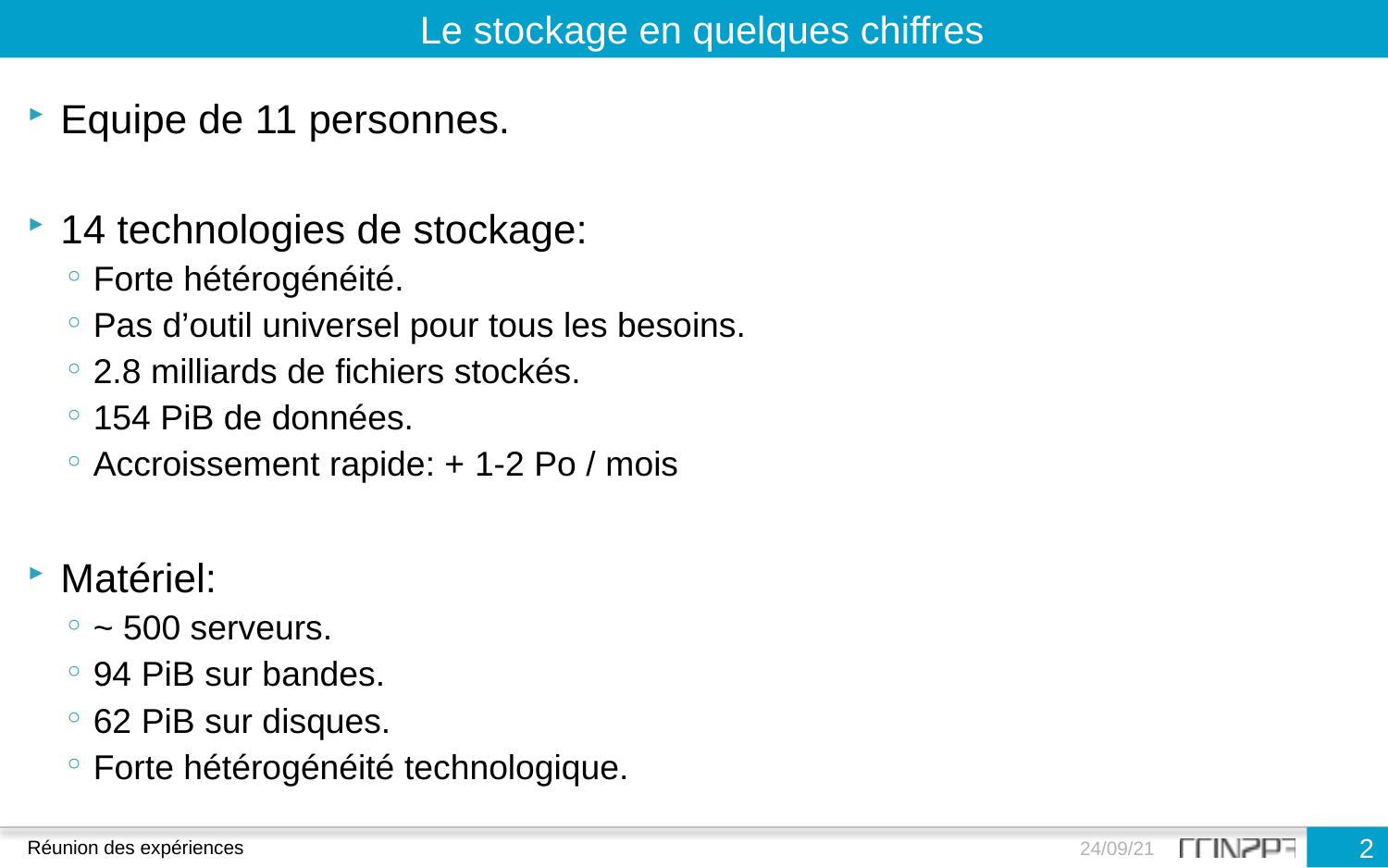

Le stockage en quelques chiffres
Equipe de 11 personnes.

14 technologies de stockage:
Forte hétérogénéité.
Pas d’outil universel pour tous les besoins.
2.8 milliards de fichiers stockés.
154 PiB de données.
Accroissement rapide: + 1-2 Po / mois

Matériel:
~ 500 serveurs.
94 PiB sur bandes.
62 PiB sur disques.
Forte hétérogénéité technologique.

2
Réunion des expériences
24/09/21